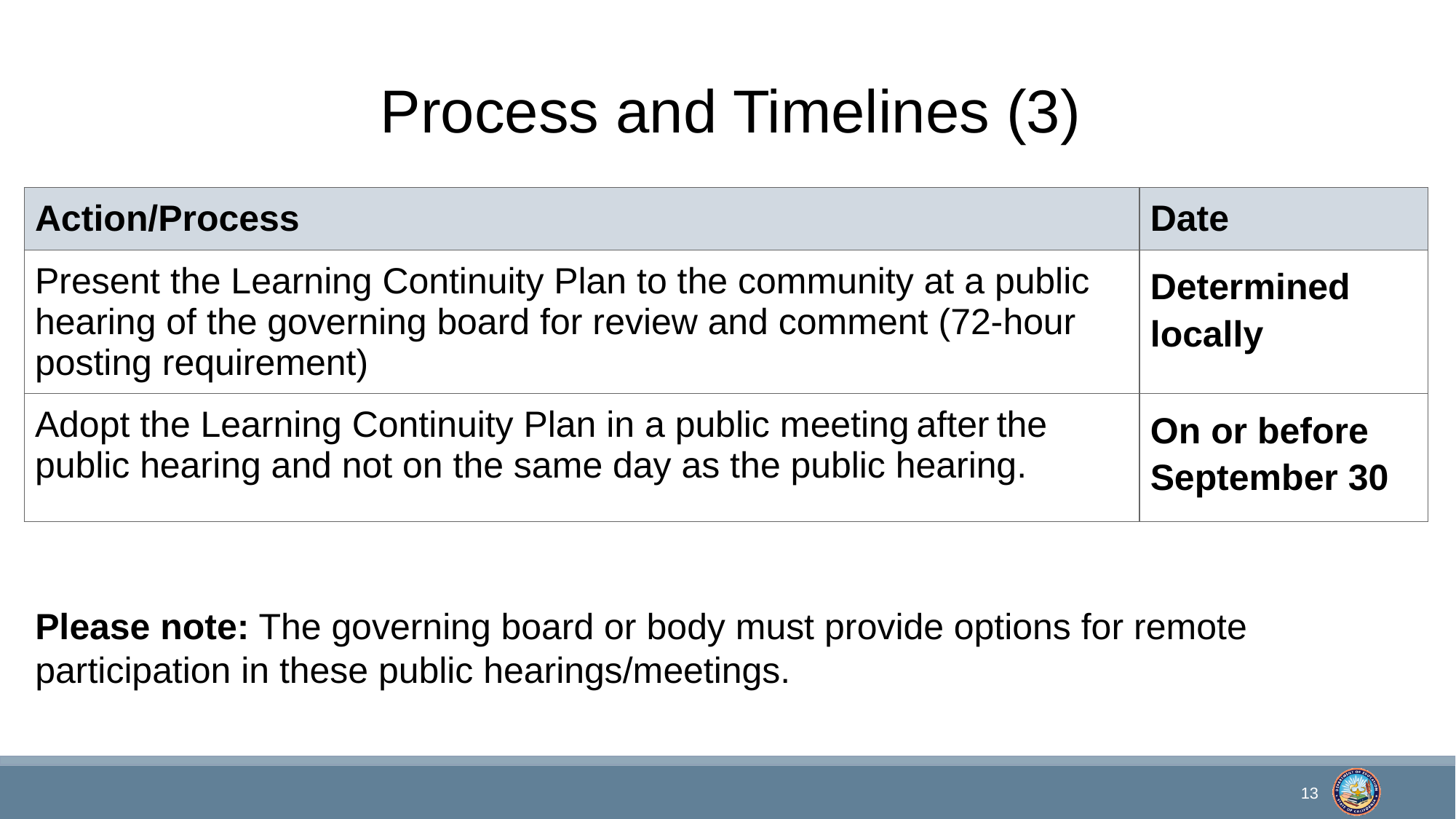

# Process and Timelines (3)
| Action/Process | Date |
| --- | --- |
| Present the Learning Continuity Plan to the community at a public hearing of the governing board for review and comment (72-hour posting requirement) | Determined locally |
| Adopt the Learning Continuity Plan in a public meeting after the public hearing and not on the same day as the public hearing. | On or before September 30 |
Please note: The governing board or body must provide options for remote participation in these public hearings/meetings.
13